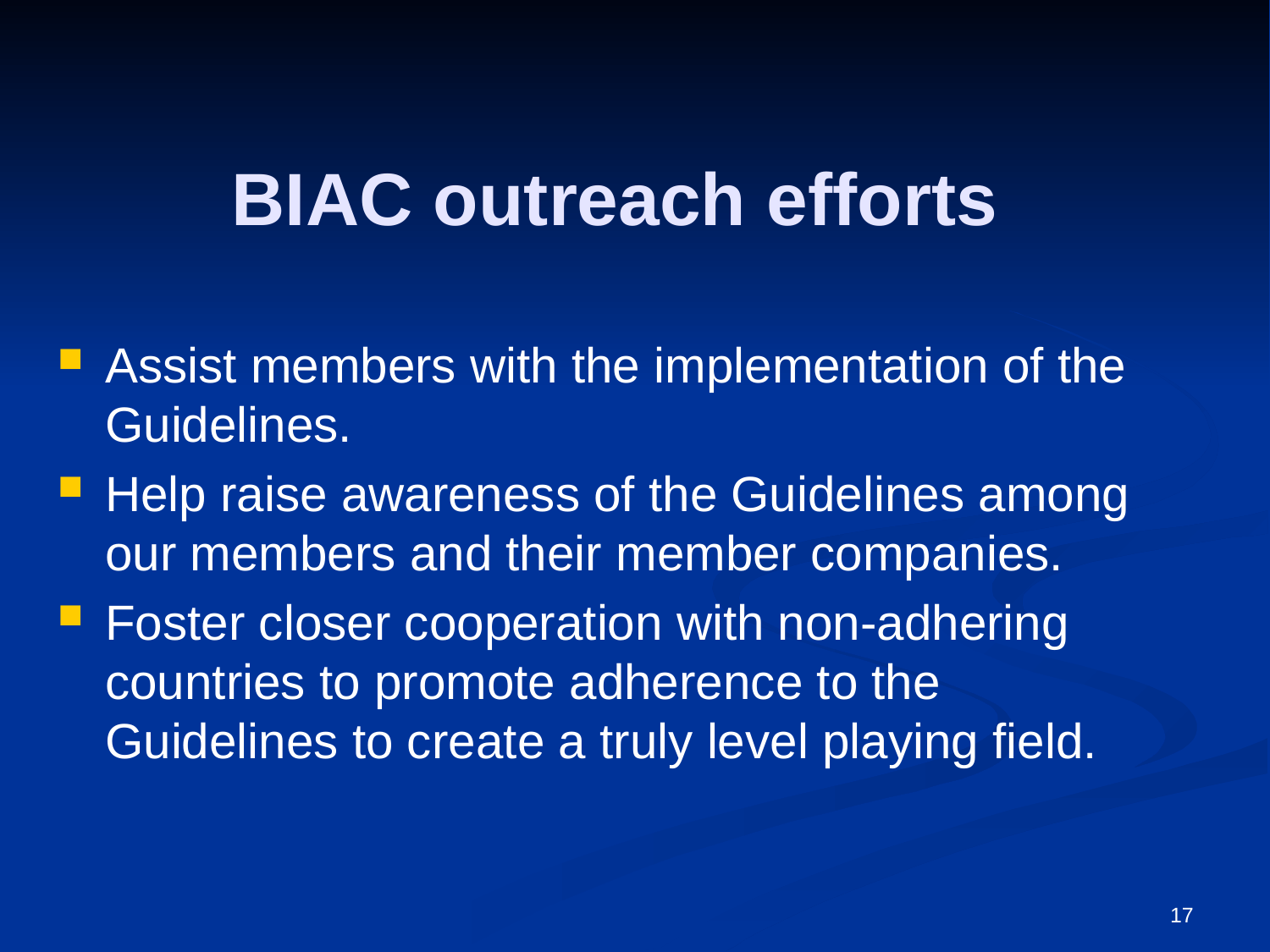

# BIAC outreach efforts
Assist members with the implementation of the Guidelines.
Help raise awareness of the Guidelines among our members and their member companies.
Foster closer cooperation with non-adhering countries to promote adherence to the Guidelines to create a truly level playing field.

17